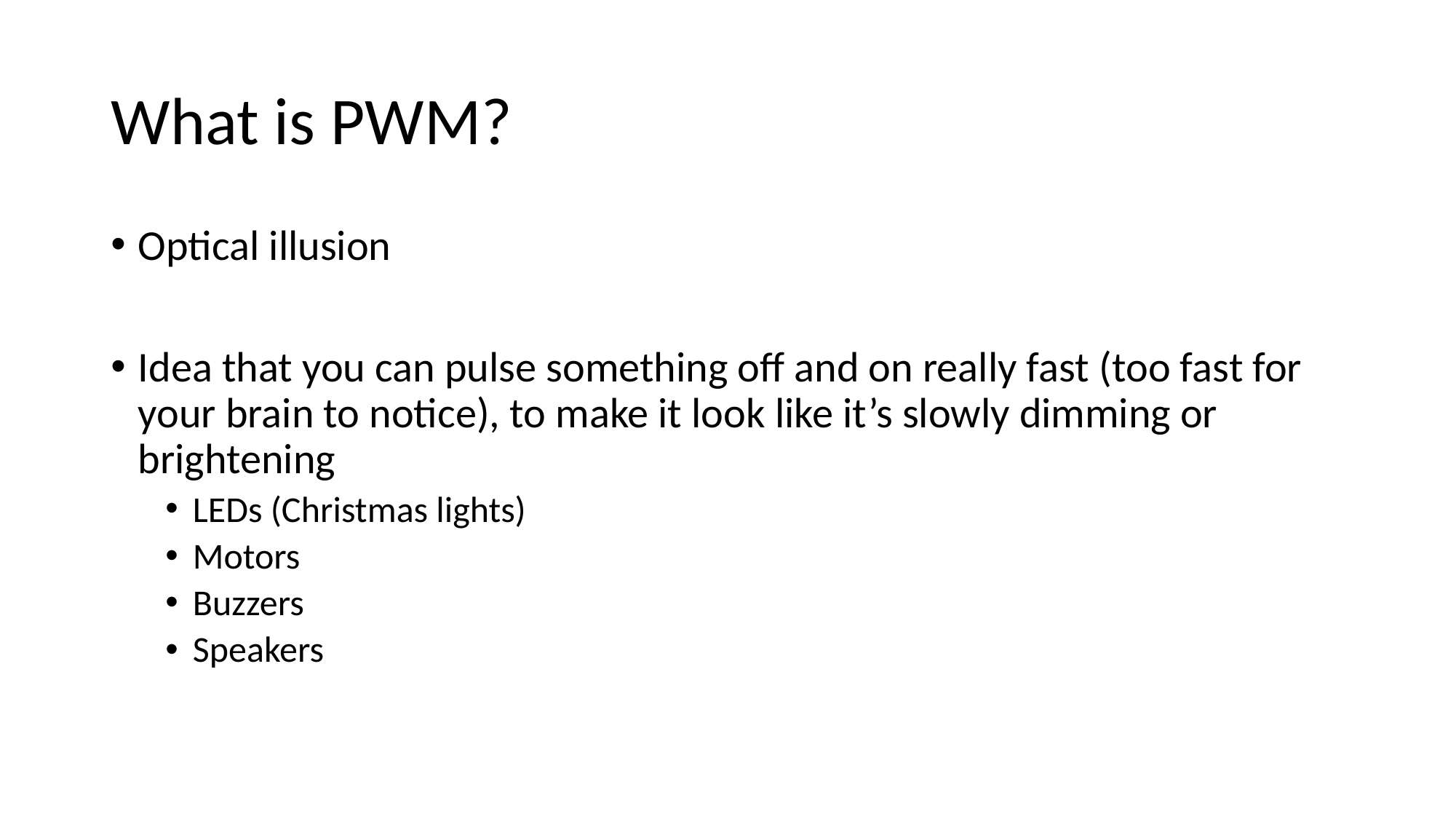

# What is PWM?
Optical illusion

Idea that you can pulse something off and on really fast (too fast for your brain to notice), to make it look like it’s slowly dimming or brightening
LEDs (Christmas lights)
Motors
Buzzers
Speakers